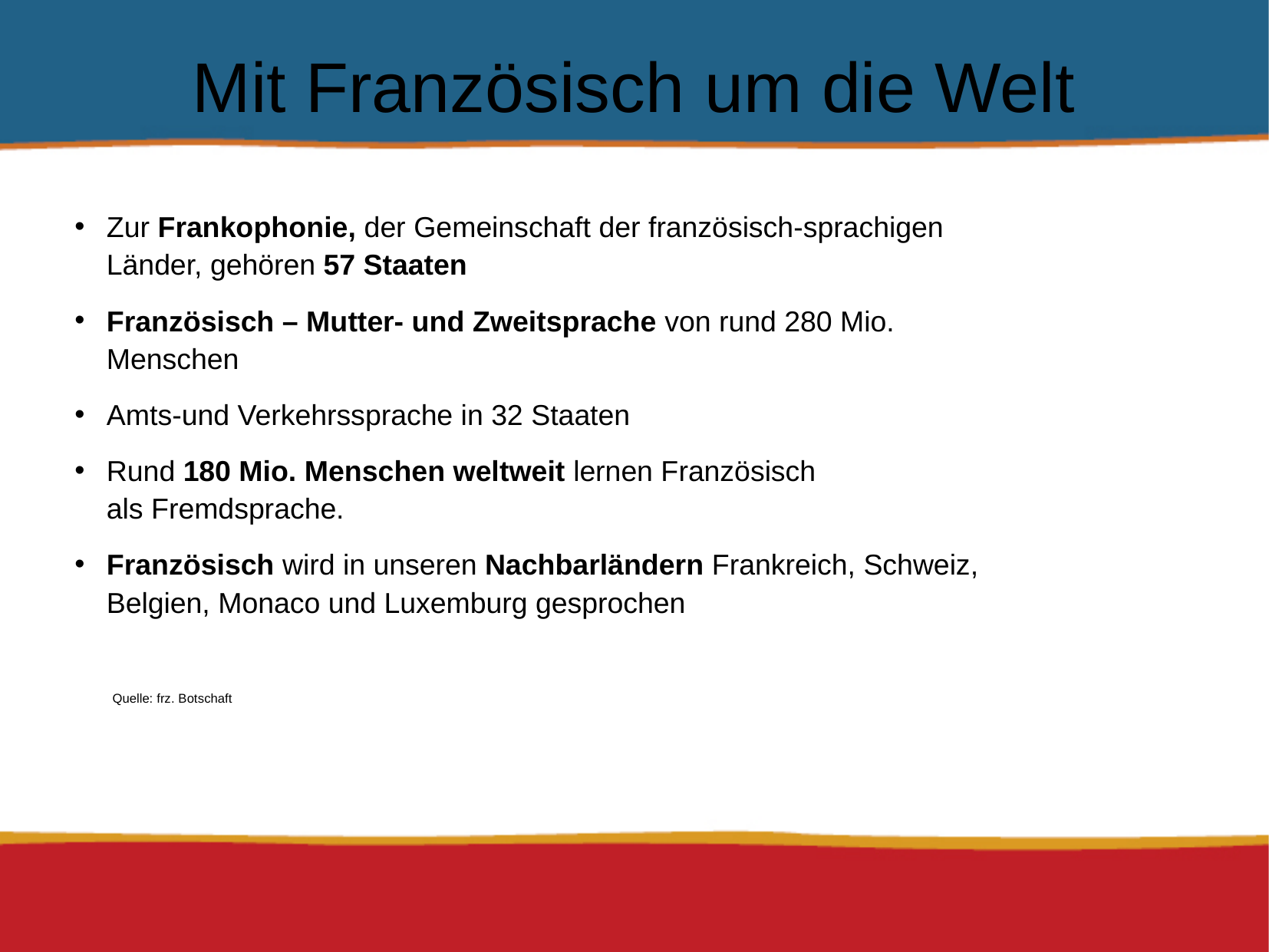

Mit Französisch um die Welt
Zur Frankophonie, der Gemeinschaft der französisch-sprachigen Länder, gehören 57 Staaten
Französisch – Mutter- und Zweitsprache von rund 280 Mio. Menschen
Amts-und Verkehrssprache in 32 Staaten
Rund 180 Mio. Menschen weltweit lernen Französisch
als Fremdsprache.
Französisch wird in unseren Nachbarländern Frankreich, Schweiz, Belgien, Monaco und Luxemburg gesprochen

                    Quelle: frz. Botschaft